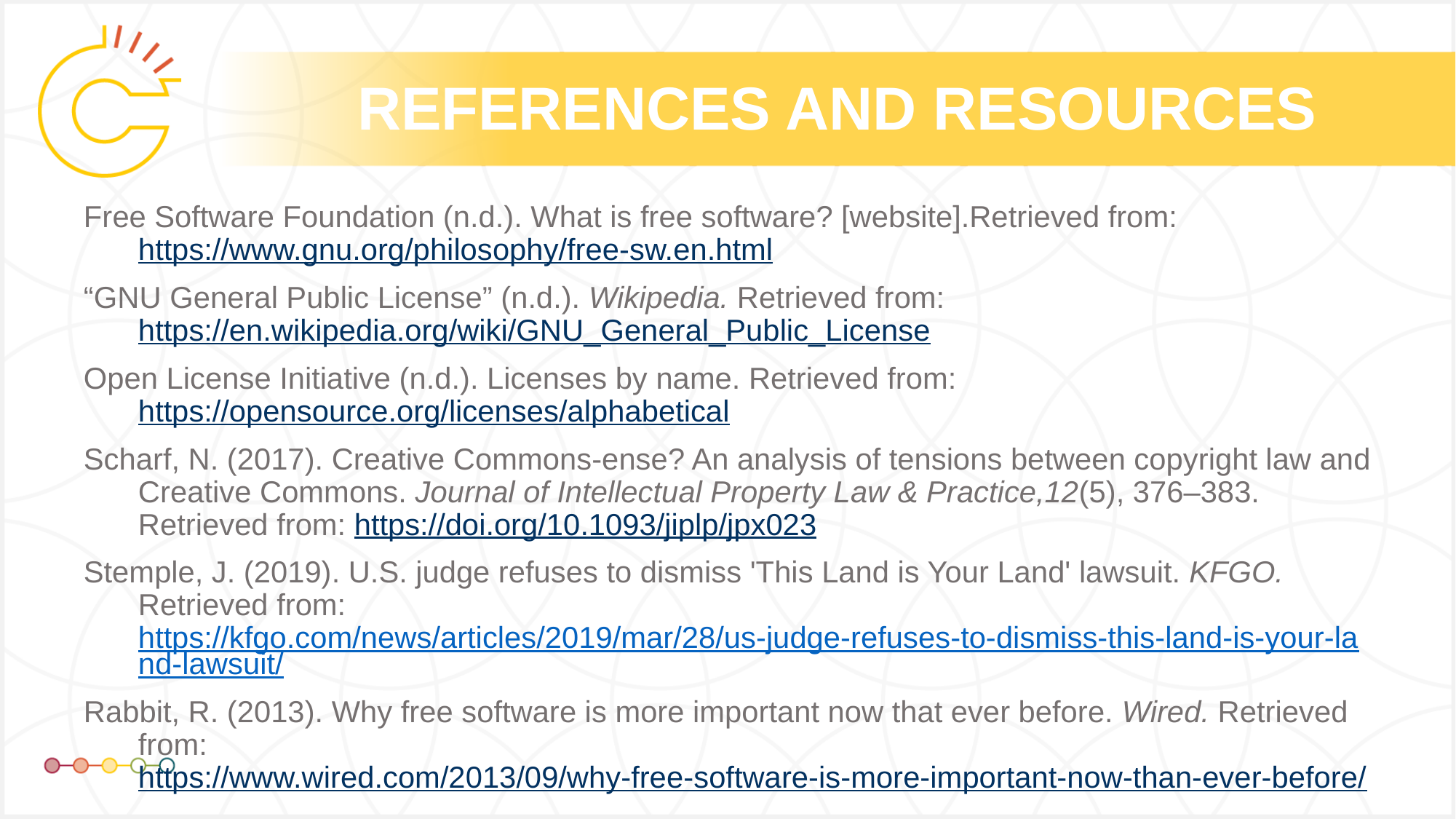

Free Software Foundation (n.d.). What is free software? [website].Retrieved from:  https://www.gnu.org/philosophy/free-sw.en.html
“GNU General Public License” (n.d.). Wikipedia. Retrieved from: https://en.wikipedia.org/wiki/GNU_General_Public_License
Open License Initiative (n.d.). Licenses by name. Retrieved from: https://opensource.org/licenses/alphabetical
Scharf, N. (2017). Creative Commons-ense? An analysis of tensions between copyright law and Creative Commons. Journal of Intellectual Property Law & Practice,12(5), 376–383. Retrieved from: https://doi.org/10.1093/jiplp/jpx023
Stemple, J. (2019). U.S. judge refuses to dismiss 'This Land is Your Land' lawsuit. KFGO. Retrieved from: https://kfgo.com/news/articles/2019/mar/28/us-judge-refuses-to-dismiss-this-land-is-your-land-lawsuit/
Rabbit, R. (2013). Why free software is more important now that ever before. Wired. Retrieved from: https://www.wired.com/2013/09/why-free-software-is-more-important-now-than-ever-before/